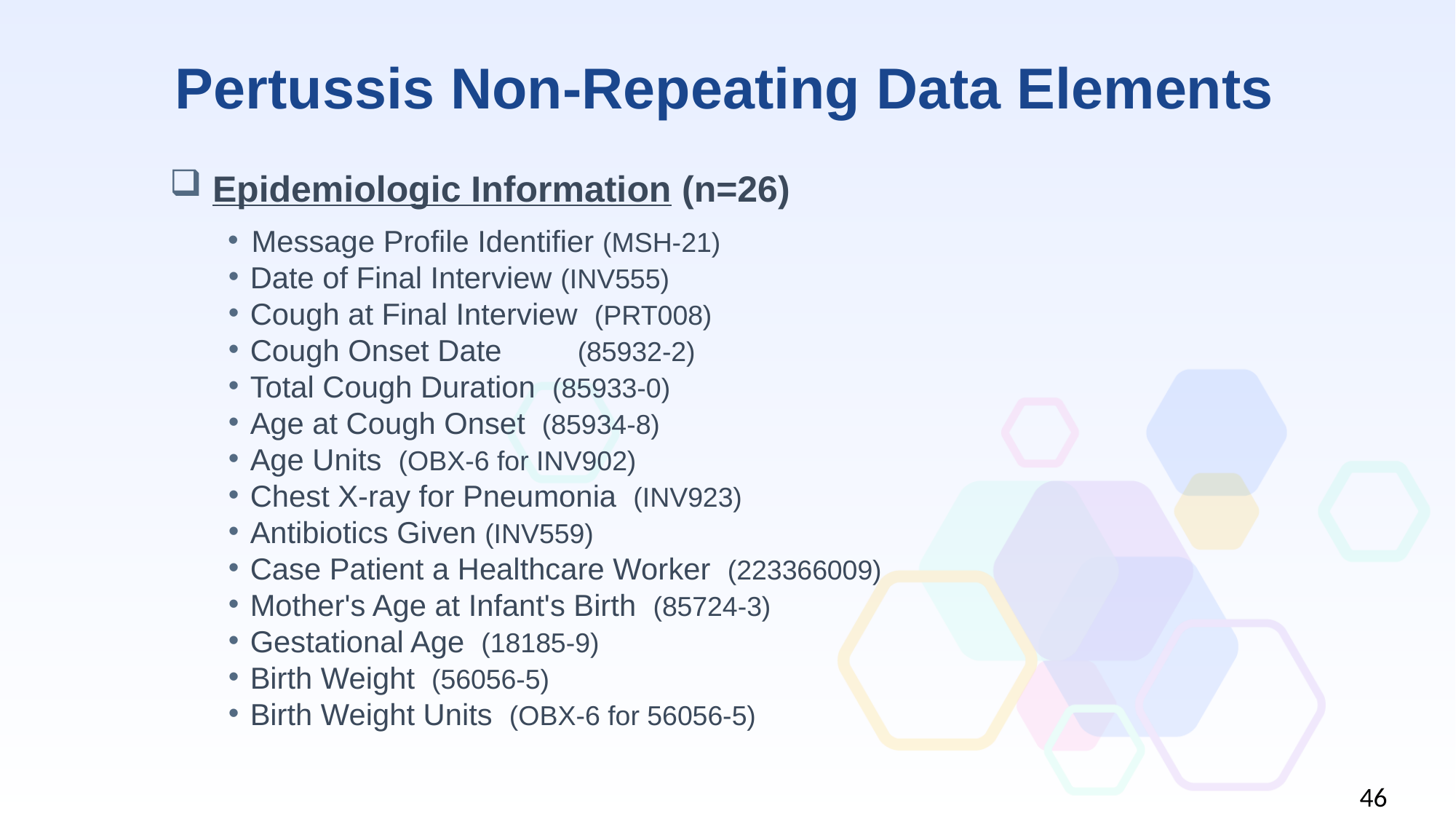

# Pertussis Non-Repeating Data Elements
 Epidemiologic Information (n=26)
Message Profile Identifier (MSH-21)
Date of Final Interview (INV555)
Cough at Final Interview  (PRT008)
Cough Onset Date	(85932-2)
Total Cough Duration  (85933-0)
Age at Cough Onset  (85934-8)
Age Units  (OBX-6 for INV902)
Chest X-ray for Pneumonia  (INV923)
Antibiotics Given (INV559)
Case Patient a Healthcare Worker  (223366009)
Mother's Age at Infant's Birth  (85724-3)
Gestational Age  (18185-9)
Birth Weight  (56056-5)
Birth Weight Units  (OBX-6 for 56056-5)

46